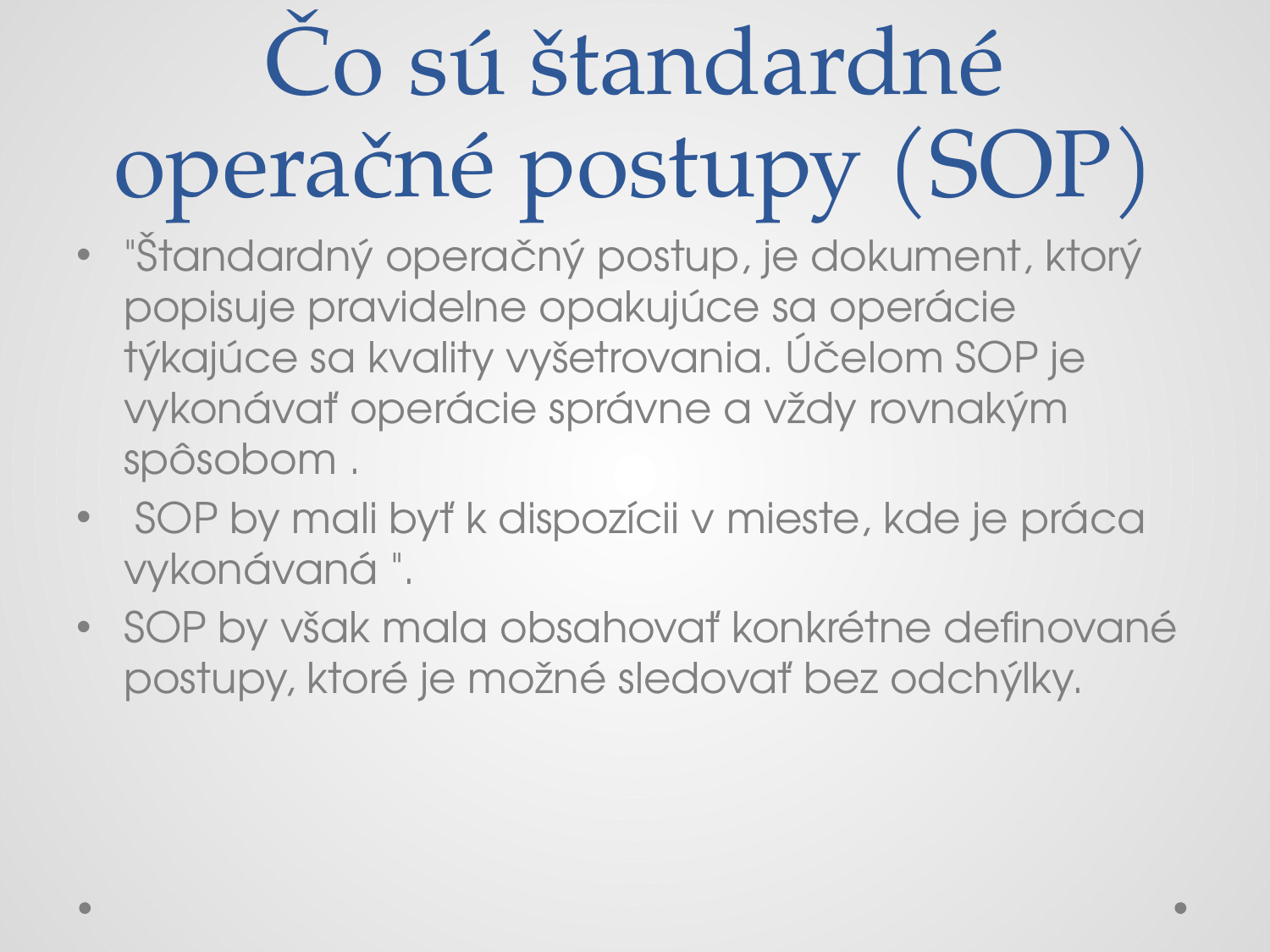

# Čo sú štandardné operačné postupy (SOP)
"Štandardný operačný postup, je dokument, ktorý popisuje pravidelne opakujúce sa operácie týkajúce sa kvality vyšetrovania. Účelom SOP je vykonávať operácie správne a vždy rovnakým spôsobom .
 SOP by mali byť k dispozícii v mieste, kde je práca vykonávaná ".
SOP by však mala obsahovať konkrétne definované postupy, ktoré je možné sledovať bez odchýlky.